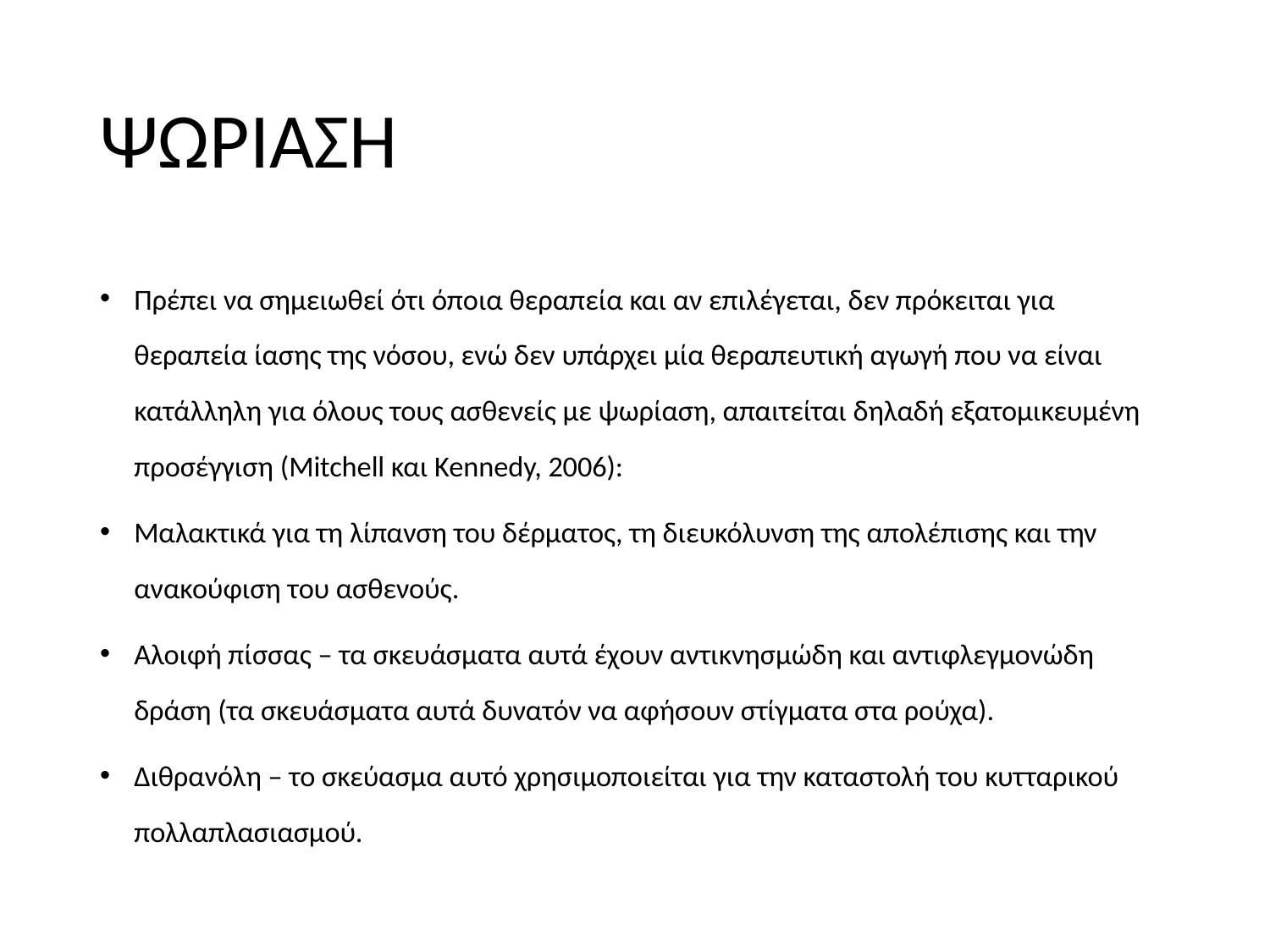

# ΨΩΡΙΑΣΗ
Πρέπει να σημειωθεί ότι όποια θεραπεία και αν επιλέγεται, δεν πρόκειται για θεραπεία ίασης της νόσου, ενώ δεν υπάρχει μία θεραπευτική αγωγή που να είναι κατάλληλη για όλους τους ασθενείς με ψωρίαση, απαιτείται δηλαδή εξατομικευμένη προσέγγιση (Mitchell και Kennedy, 2006):
Μαλακτικά για τη λίπανση του δέρματος, τη διευκόλυνση της απολέπισης και την ανακούφιση του ασθενούς.
Αλοιφή πίσσας – τα σκευάσματα αυτά έχουν αντικνησμώδη και αντιφλεγμονώδη δράση (τα σκευάσματα αυτά δυνατόν να αφήσουν στίγματα στα ρούχα).
Διθρανόλη – το σκεύασμα αυτό χρησιμοποιείται για την καταστολή του κυτταρικού πολλαπλασιασμού.